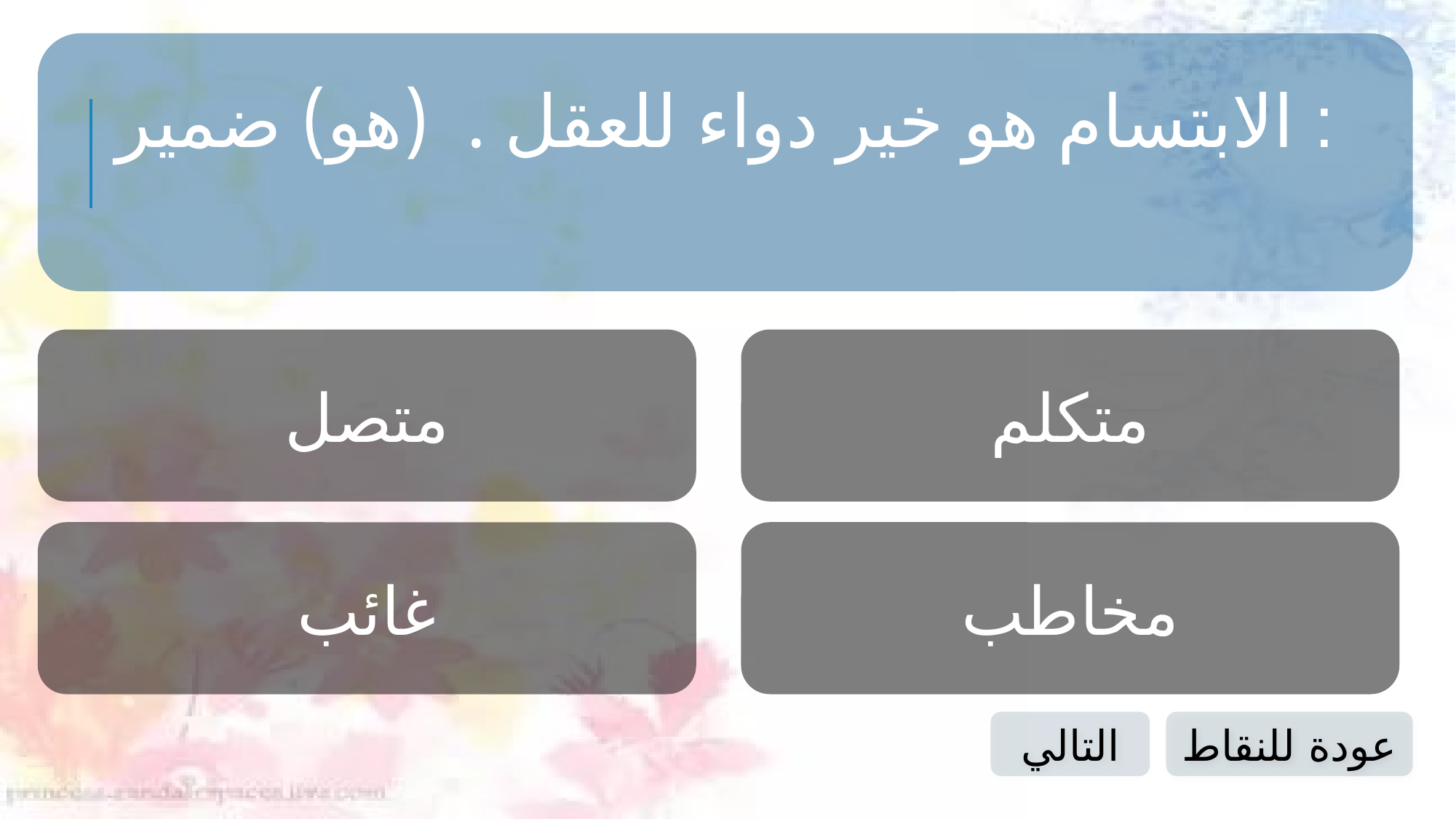

الابتسام هو خير دواء للعقل .  (هو) ضمير :

متصل
متكلم
غائب
مخاطب
التالي
عودة للنقاط